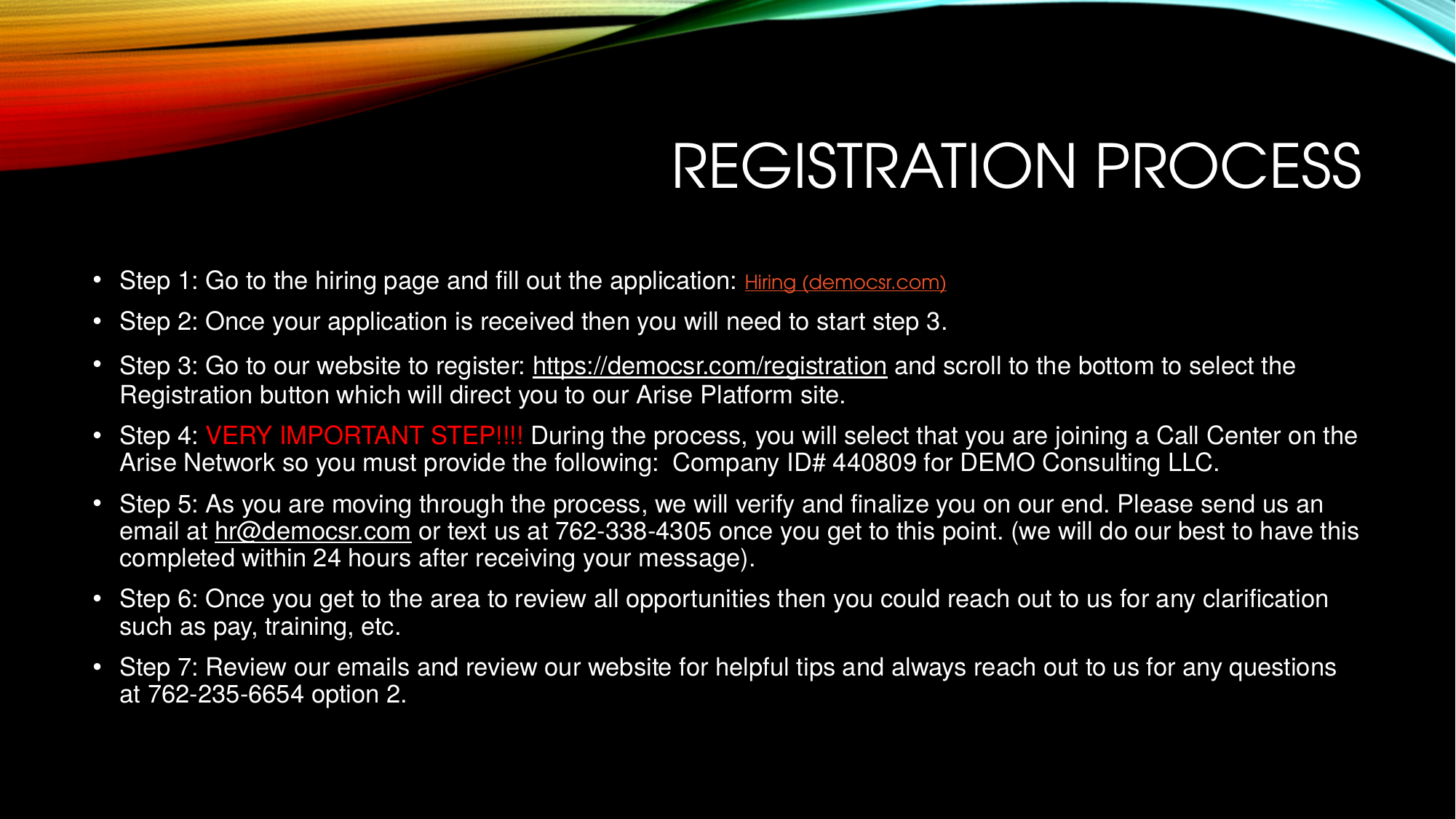

# Registration Process
Step 1: Go to the hiring page and fill out the application: Hiring (democsr.com)
Step 2: Once your application is received then you will need to start step 3.
Step 3: Go to our website to register: https://democsr.com/registration and scroll to the bottom to select the Registration button which will direct you to our Arise Platform site.
Step 4: VERY IMPORTANT STEP!!!! During the process, you will select that you are joining a Call Center on the Arise Network so you must provide the following:  Company ID# 440809 for DEMO Consulting LLC.
Step 5: As you are moving through the process, we will verify and finalize you on our end. Please send us an email at hr@democsr.com or text us at 762-338-4305 once you get to this point. (we will do our best to have this completed within 24 hours after receiving your message).
Step 6: Once you get to the area to review all opportunities then you could reach out to us for any clarification such as pay, training, etc.
Step 7: Review our emails and review our website for helpful tips and always reach out to us for any questions at 762-235-6654 option 2.